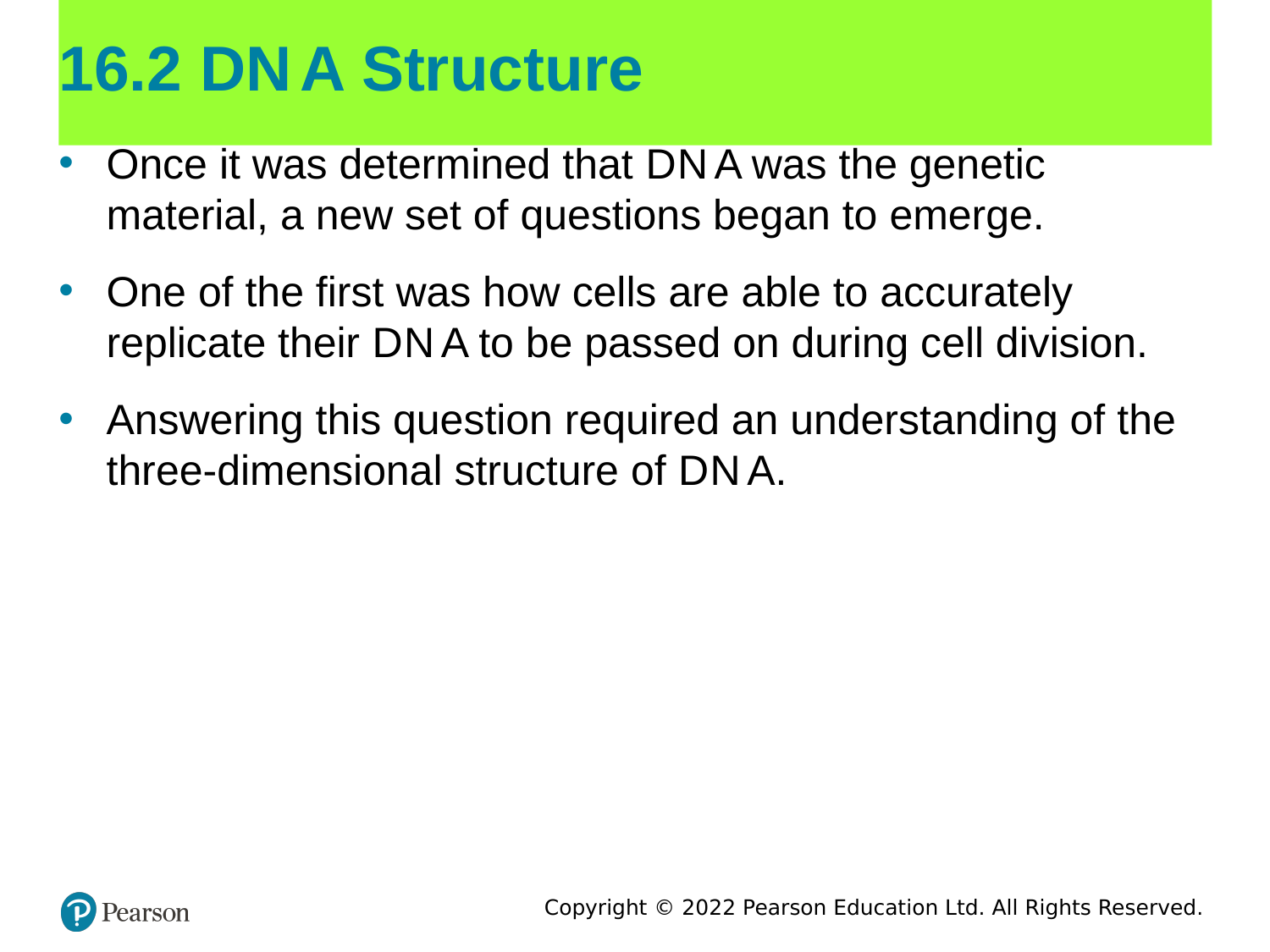

# 16.2 D N A Structure
Once it was determined that D N A was the genetic material, a new set of questions began to emerge.
One of the first was how cells are able to accurately replicate their D N A to be passed on during cell division.
Answering this question required an understanding of the three-dimensional structure of D N A.